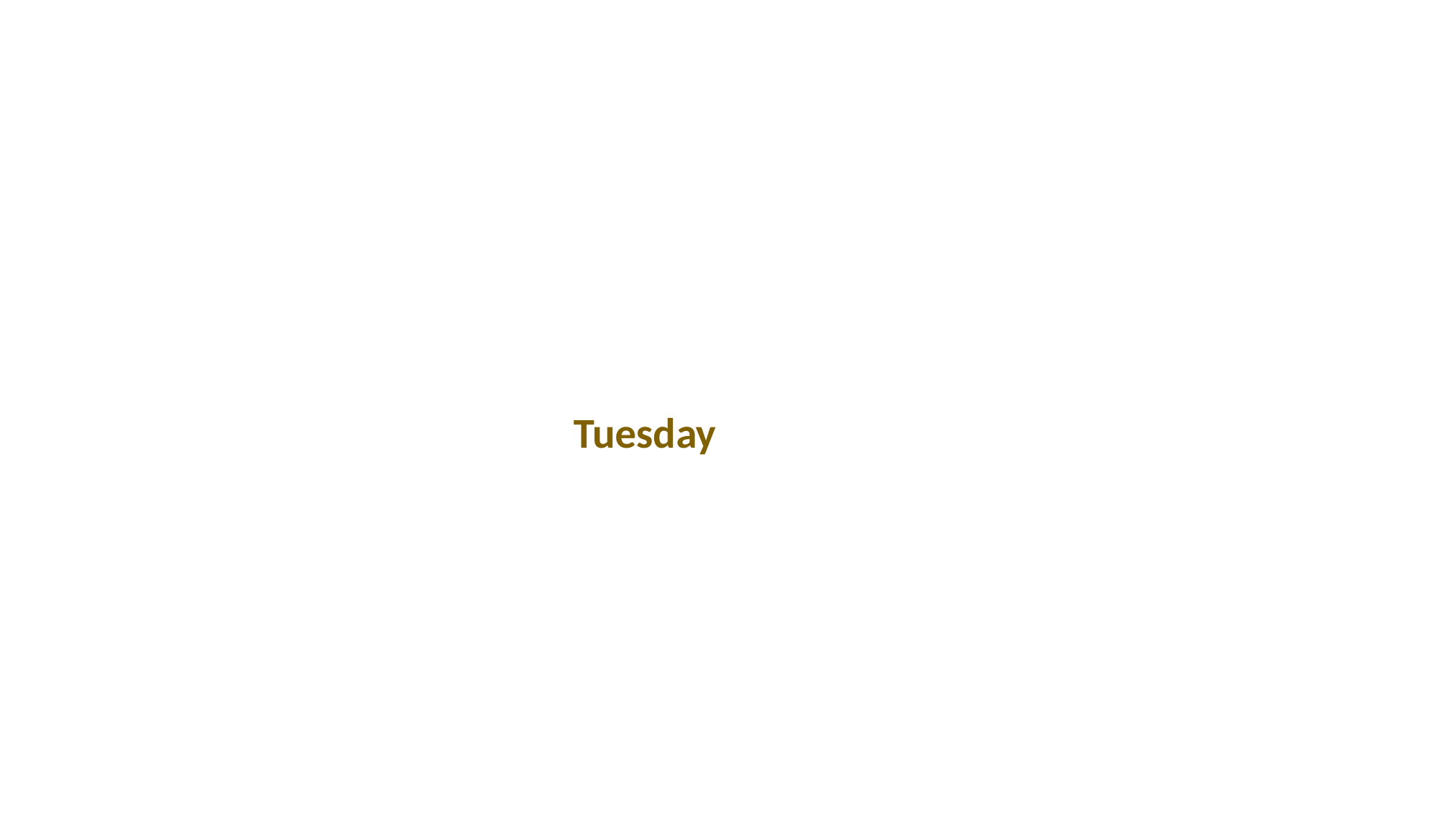

#

                                                Tuesday